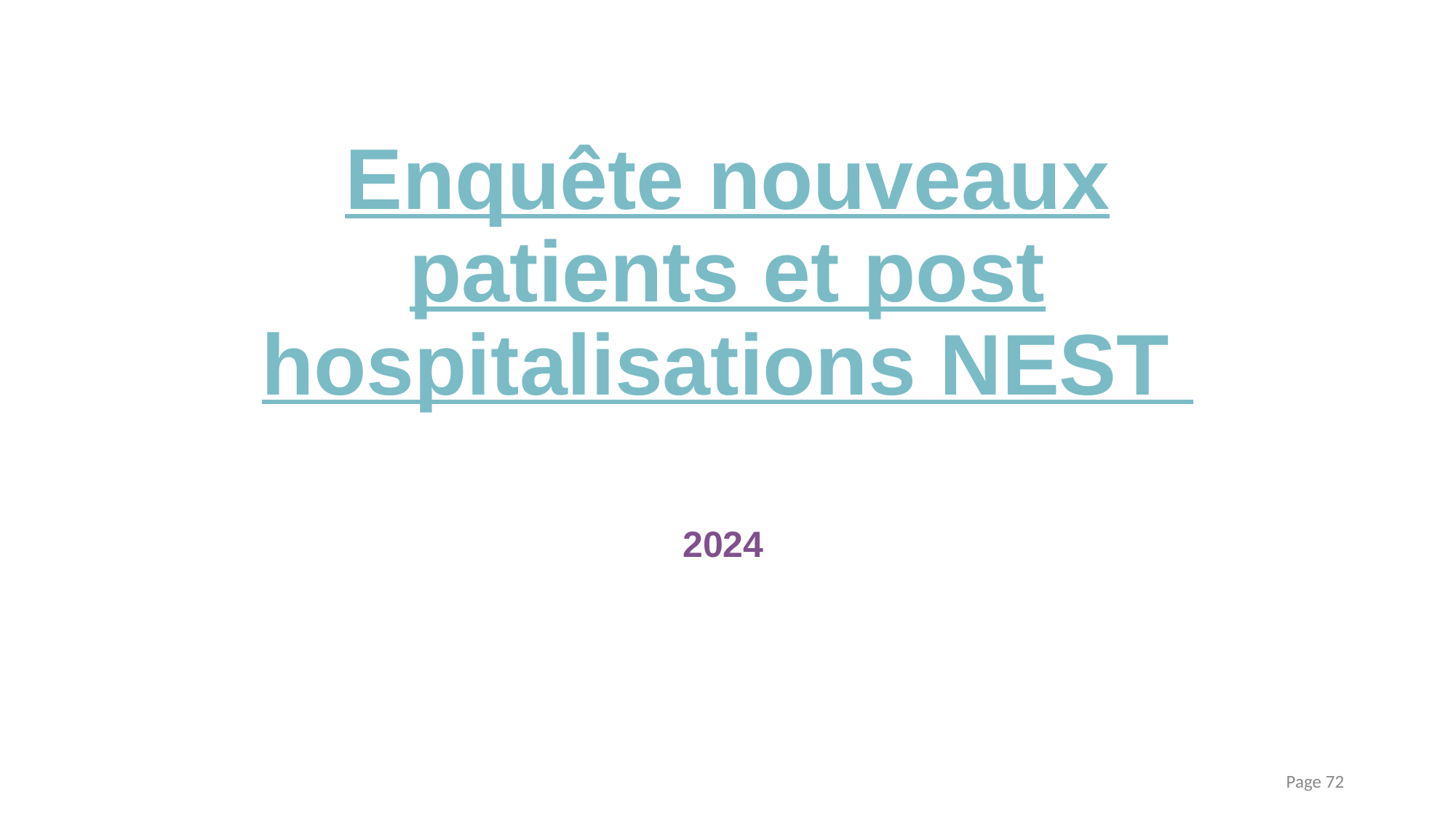

# Enquête nouveaux patients et post hospitalisations NEST
2024
Page 72